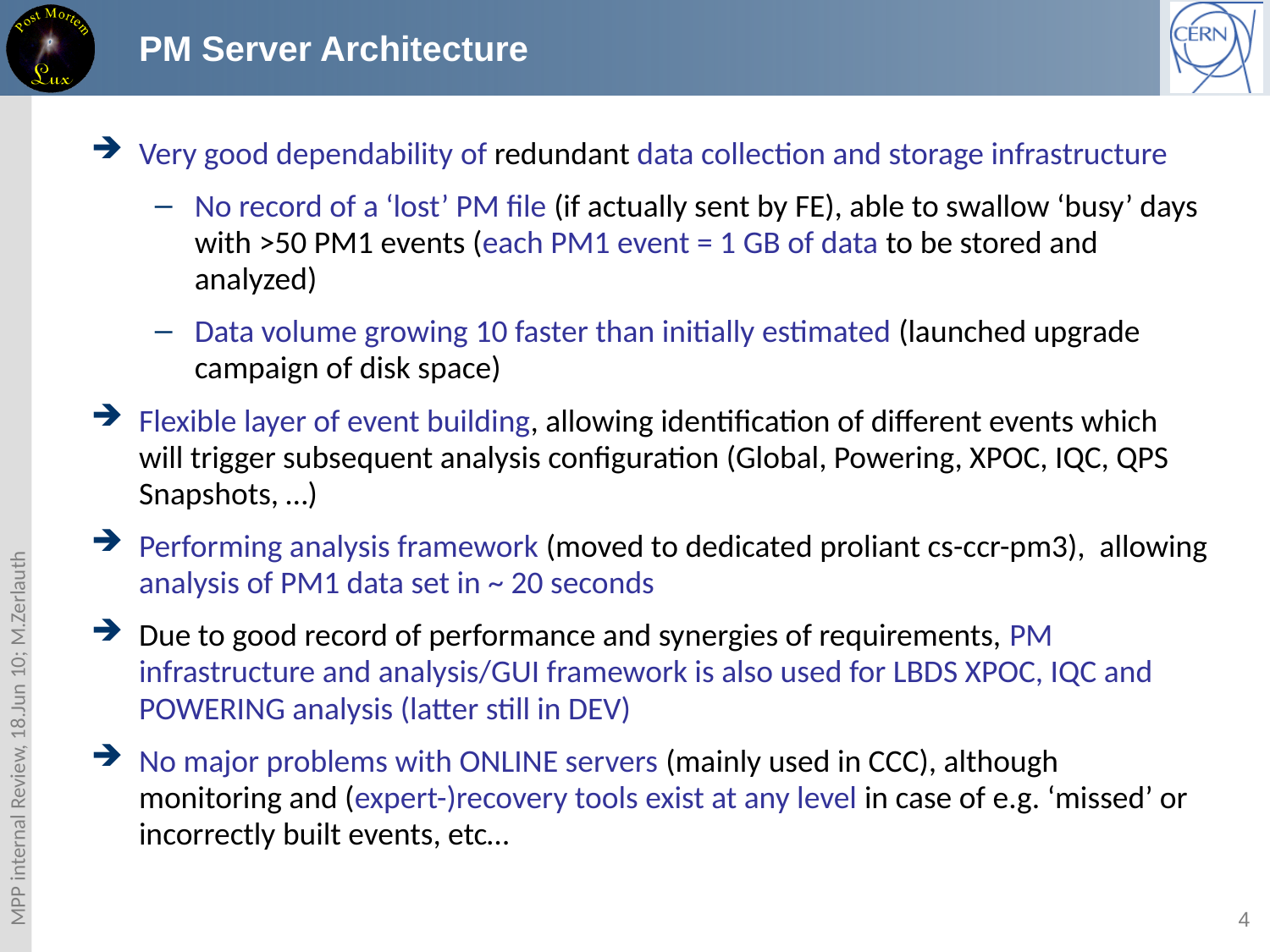

PM Server Architecture
Very good dependability of redundant data collection and storage infrastructure
No record of a ‘lost’ PM file (if actually sent by FE), able to swallow ‘busy’ days with >50 PM1 events (each PM1 event = 1 GB of data to be stored and analyzed)
Data volume growing 10 faster than initially estimated (launched upgrade campaign of disk space)
Flexible layer of event building, allowing identification of different events which will trigger subsequent analysis configuration (Global, Powering, XPOC, IQC, QPS Snapshots, …)
Performing analysis framework (moved to dedicated proliant cs-ccr-pm3),  allowing analysis of PM1 data set in ~ 20 seconds
Due to good record of performance and synergies of requirements, PM infrastructure and analysis/GUI framework is also used for LBDS XPOC, IQC and POWERING analysis (latter still in DEV)
No major problems with ONLINE servers (mainly used in CCC), although monitoring and (expert-)recovery tools exist at any level in case of e.g. ‘missed’ or incorrectly built events, etc…